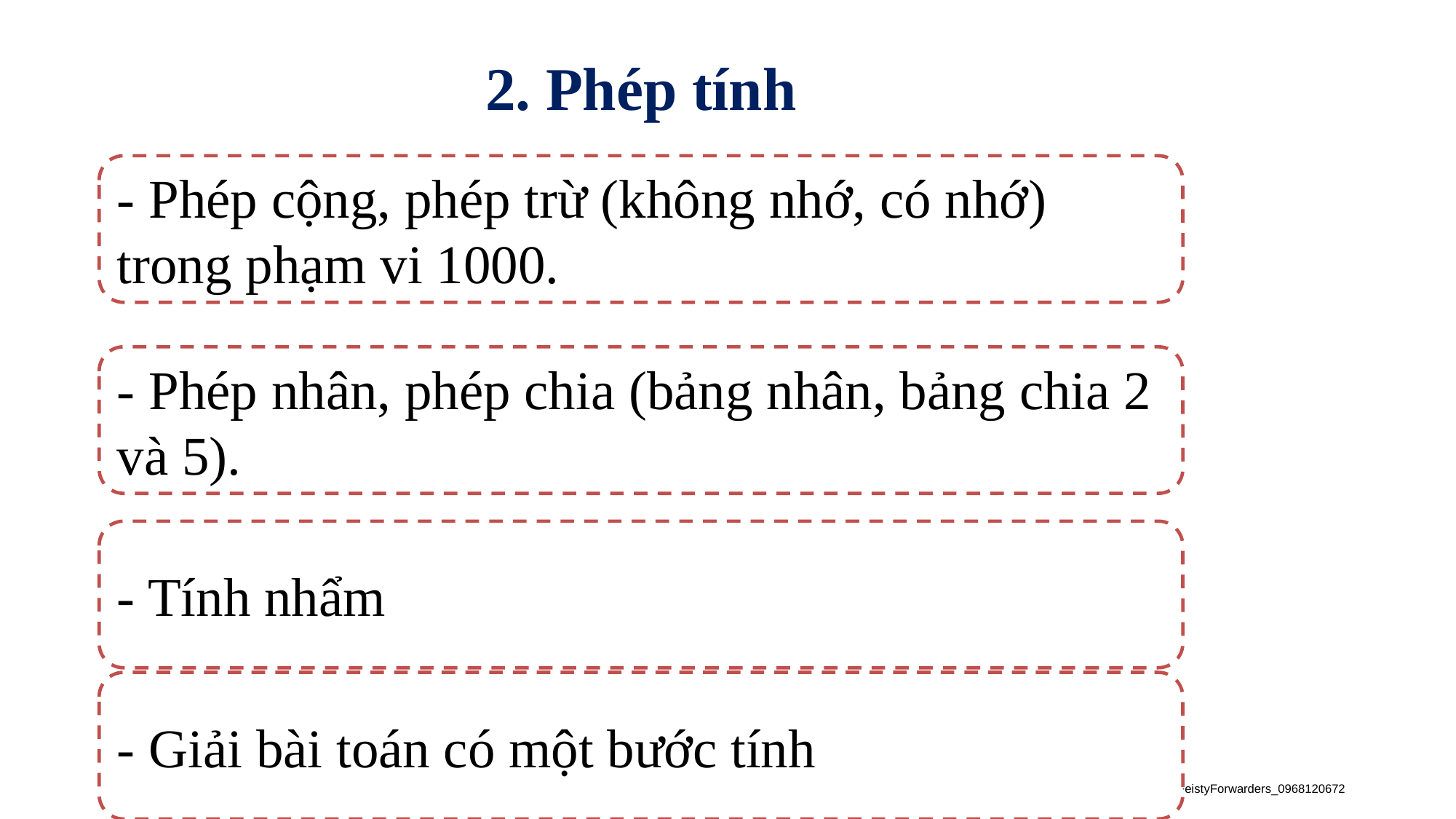

2. Phép tính
- Phép cộng, phép trừ (không nhớ, có nhớ) trong phạm vi 1000.
- Phép nhân, phép chia (bảng nhân, bảng chia 2 và 5).
- Tính nhẩm
- Giải bài toán có một bước tính